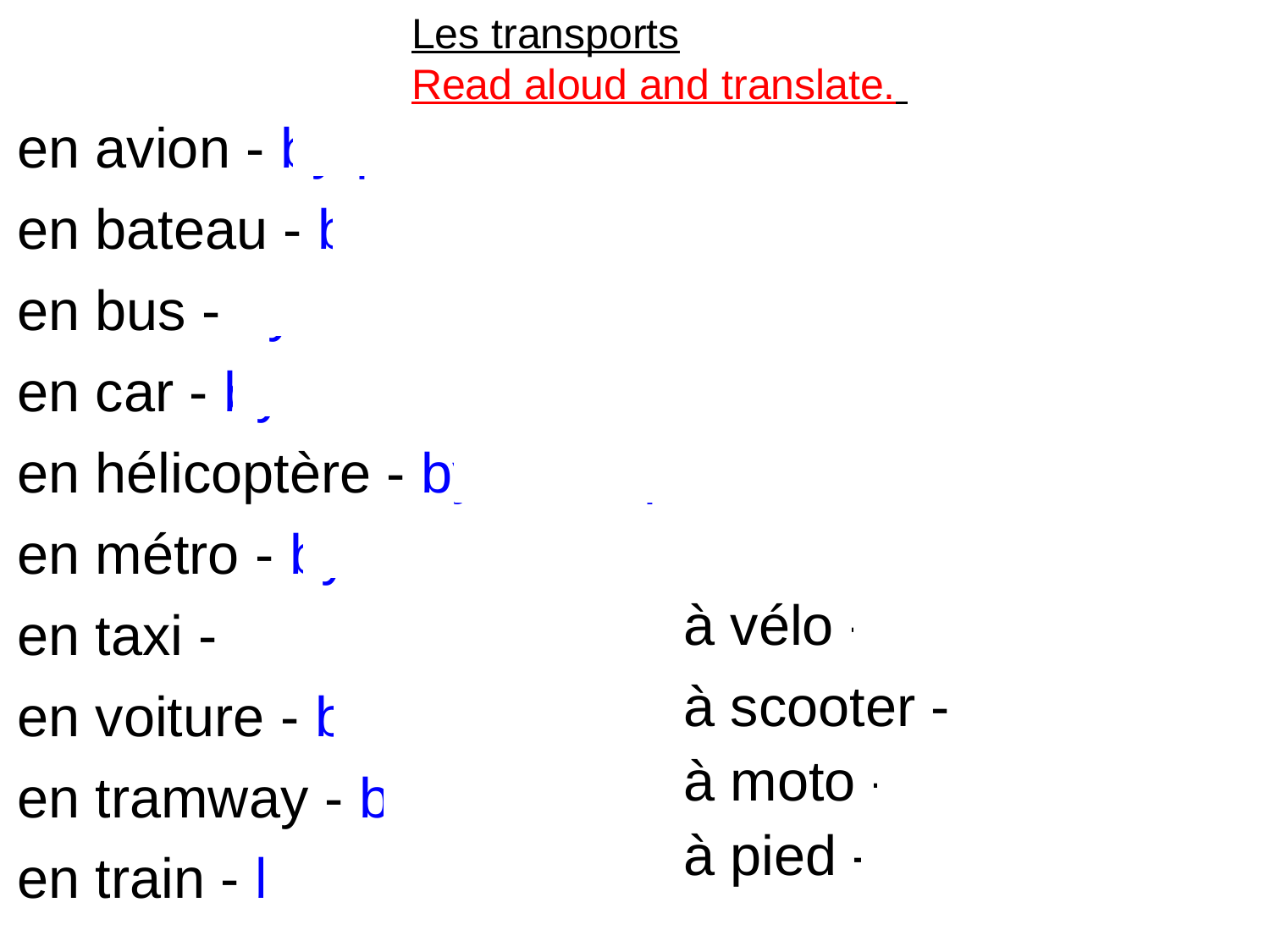

Les transports
Read aloud and translate.
en avion - by plane
en bateau - by boat
en bus - by bus
en car - by coach
en hélicoptère - by helicopter
en métro - by tube
en taxi - by taxi
en voiture - by car
en tramway - by tram
en train - by train

à vélo - by bike
à scooter - by scooter
à moto - by motorbike
à pied - by foot